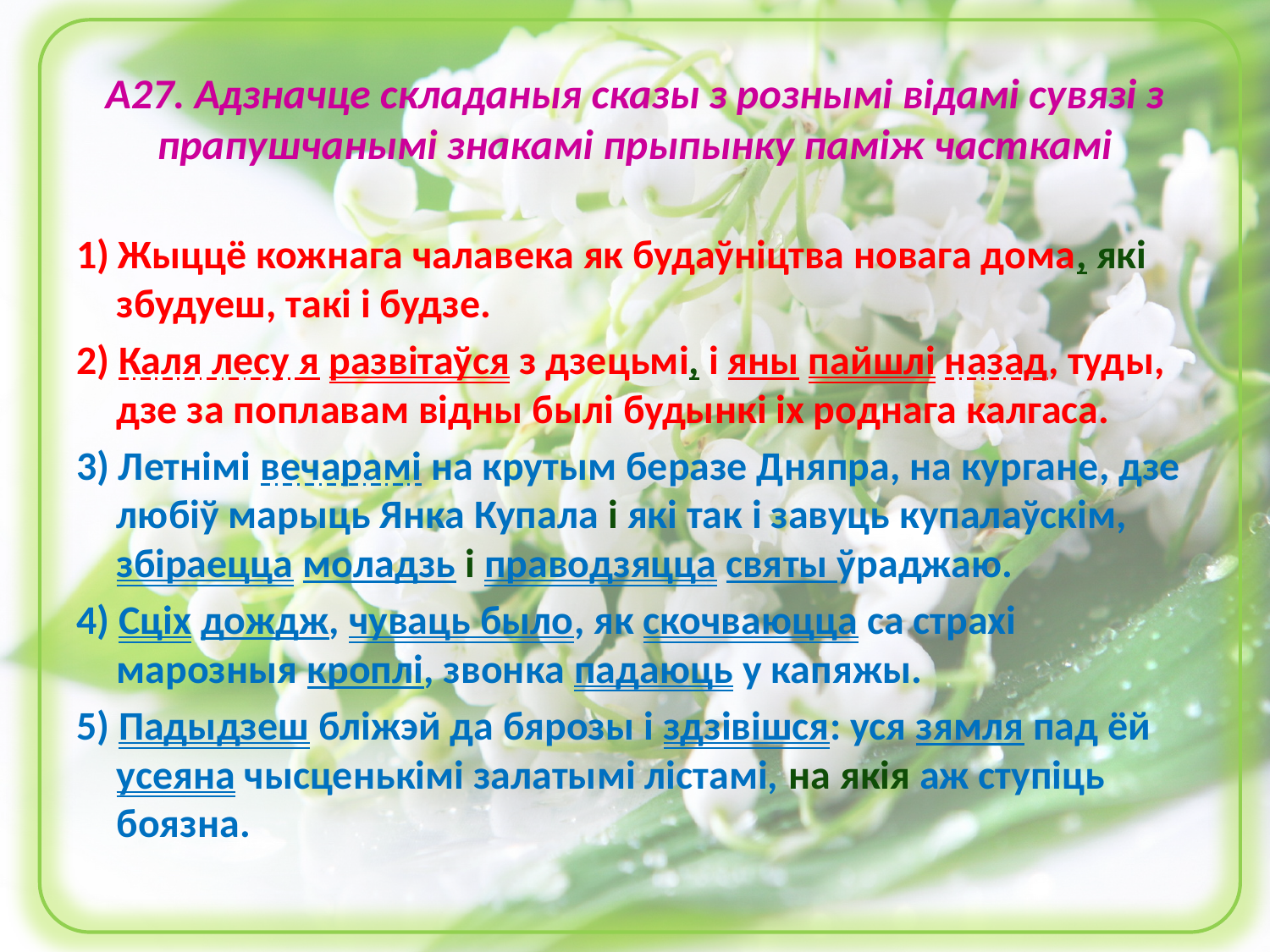

# А27. Адзначце складаныя сказы з рознымі відамі сувязі з прапушчанымі знакамі прыпынку паміж часткамі
1) Жыццё кожнага чалавека як будаўніцтва новага дома, які збудуеш, такі і будзе.
2) Каля лесу я развітаўся з дзецьмі, і яны пайшлі назад, туды, дзе за поплавам відны былі будынкі іх роднага калгаса.
3) Летнімі вечарамі на крутым беразе Дняпра, на кургане, дзе любіў марыць Янка Купала і які так і завуць купалаўскім, збіраецца моладзь і праводзяцца святы ўраджаю.
4) Сціх дождж, чуваць было, як скочваюцца са страхі марозныя кроплі, звонка падаюць у капяжы.
5) Падыдзеш бліжэй да бярозы і здзівішся: уся зямля пад ёй усеяна чысценькімі залатымі лістамі, на якія аж ступіць боязна.